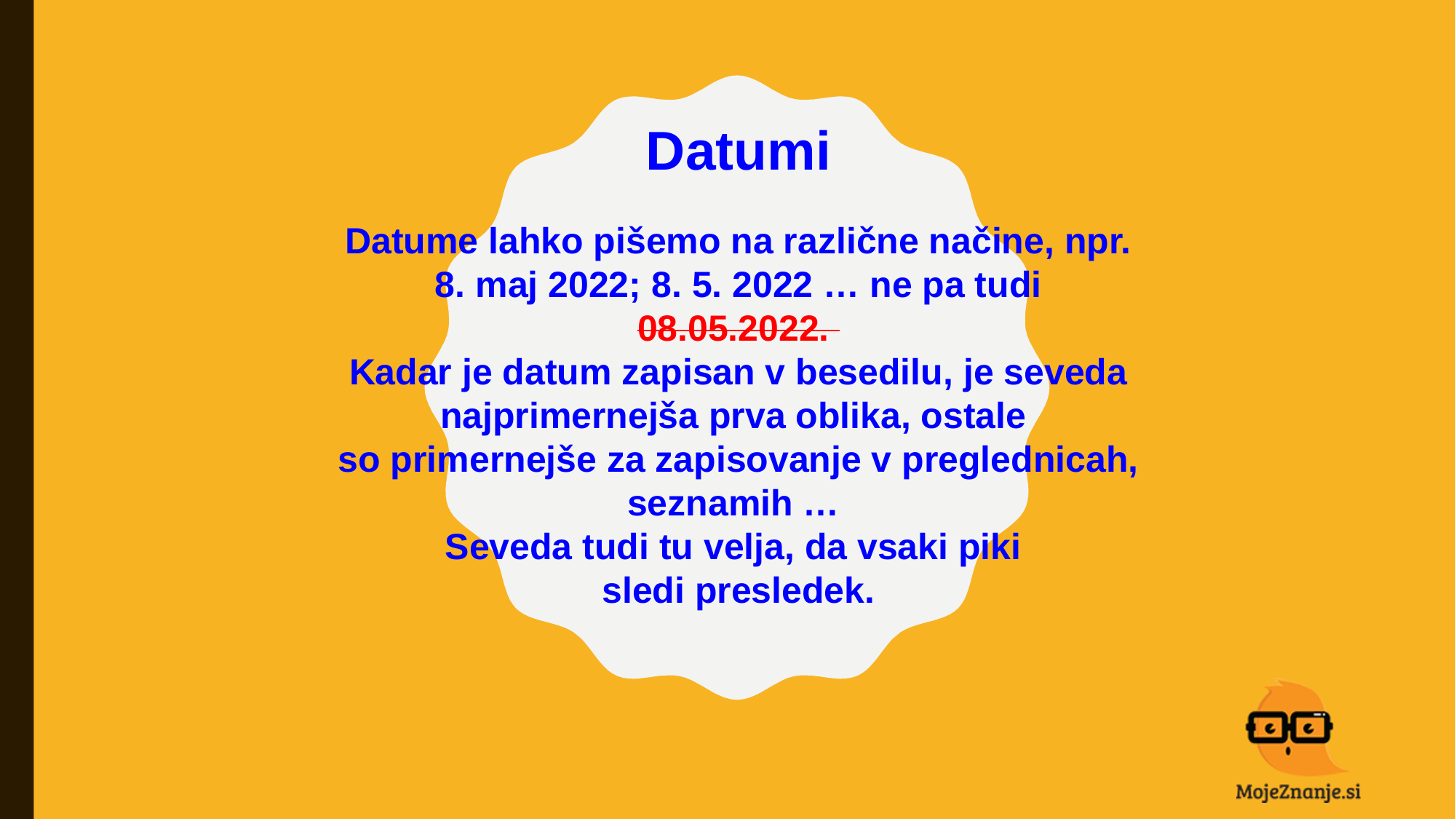

Datumi

Datume lahko pišemo na različne načine, npr. 8. maj 2022; 8. 5. 2022 … ne pa tudi
08.05.2022.
Kadar je datum zapisan v besedilu, je seveda najprimernejša prva oblika, ostale
so primernejše za zapisovanje v preglednicah, seznamih …
Seveda tudi tu velja, da vsaki piki
sledi presledek.
#